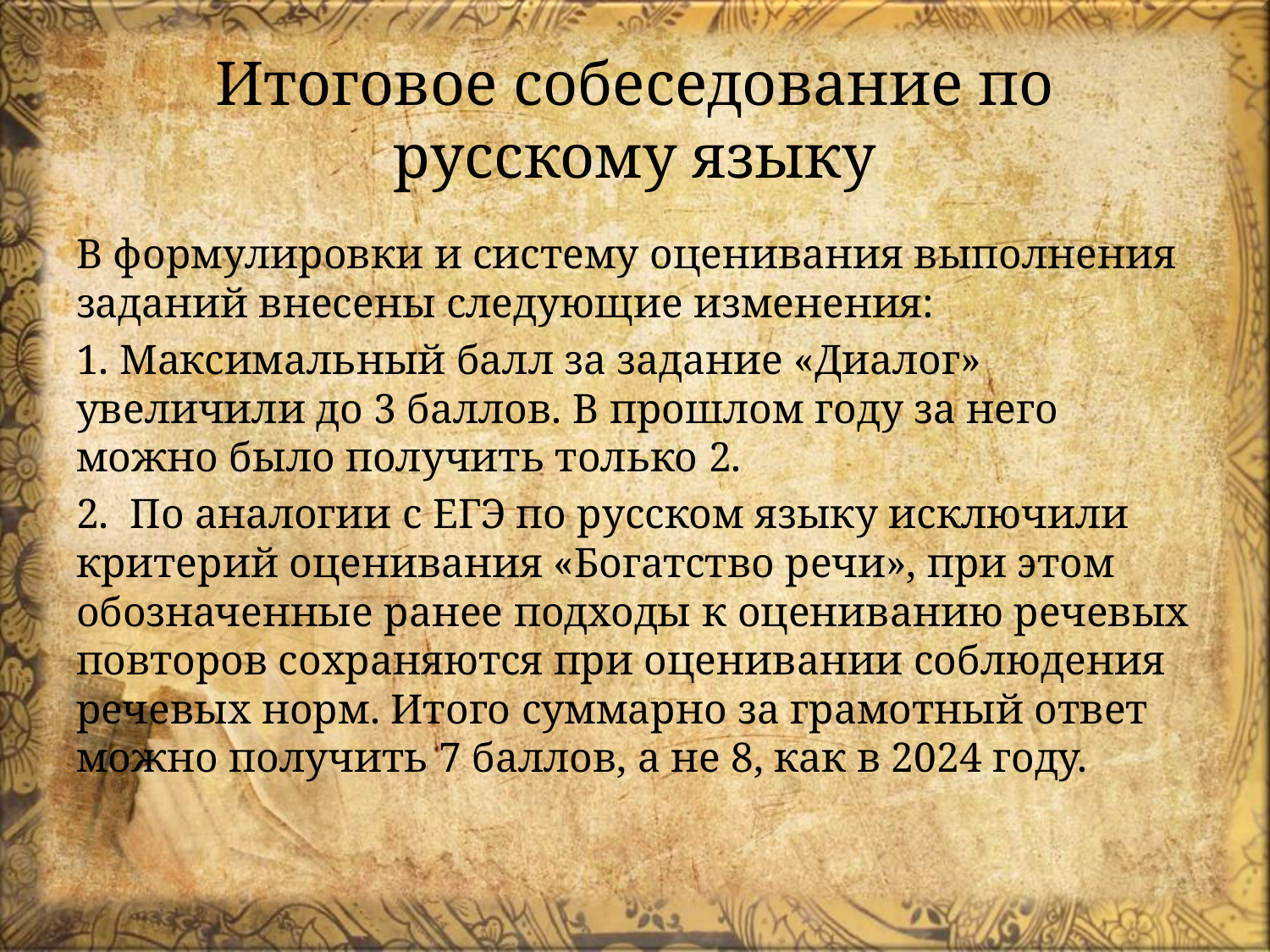

# Итоговое собеседование по русскому языку
В формулировки и систему оценивания выполнения заданий внесены следующие изменения:
1. Максимальный балл за задание «Диалог» увеличили до 3 баллов. В прошлом году за него можно было получить только 2.
2.  По аналогии с ЕГЭ по русском языку исключили критерий оценивания «Богатство речи», при этом обозначенные ранее подходы к оцениванию речевых повторов сохраняются при оценивании соблюдения речевых норм. Итого суммарно за грамотный ответ можно получить 7 баллов, а не 8, как в 2024 году.